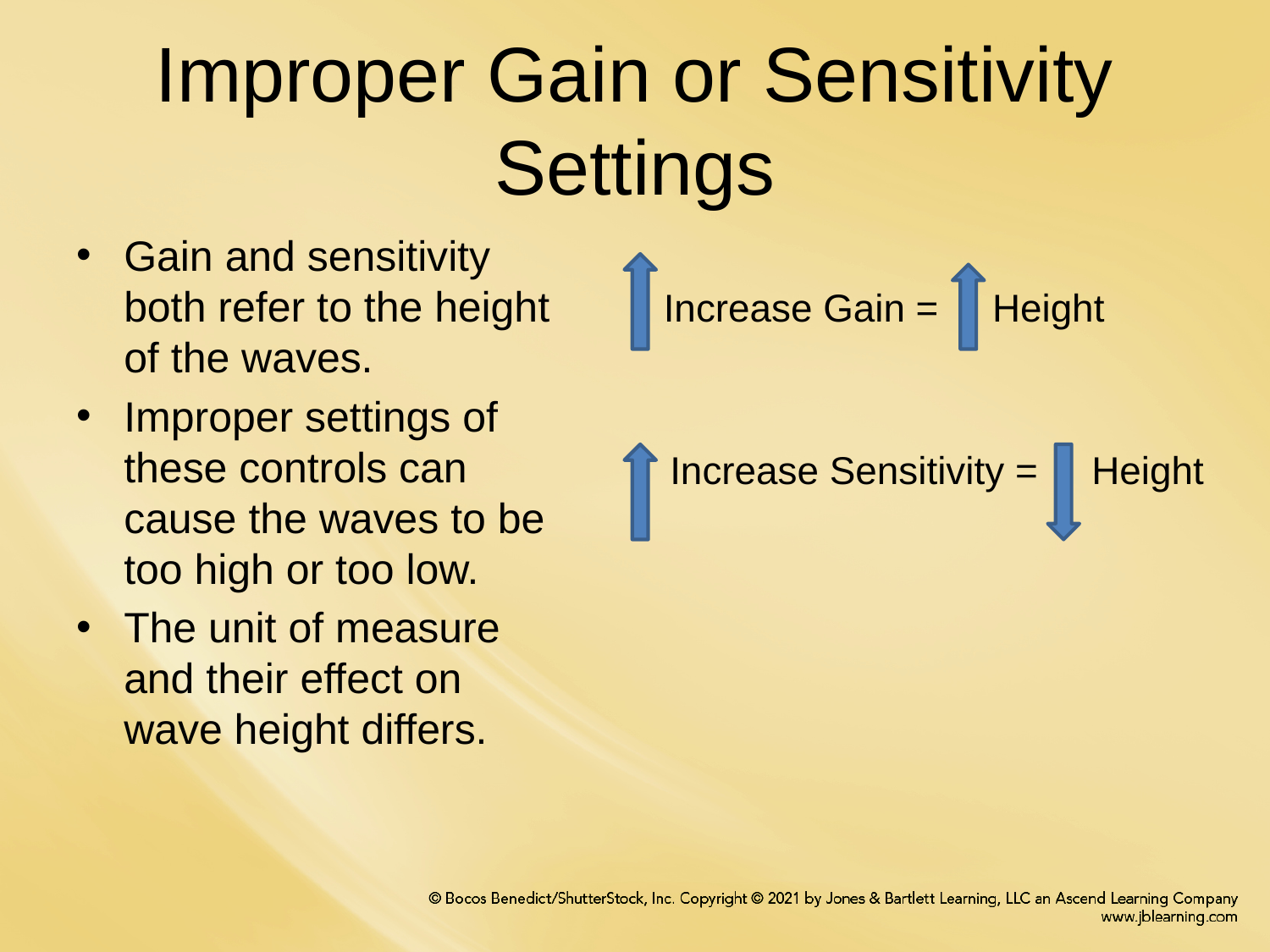

# Improper Gain or Sensitivity Settings
Gain and sensitivity both refer to the height of the waves.
Improper settings of these controls can cause the waves to be too high or too low.
The unit of measure and their effect on wave height differs.

	Increase Gain =     Height

     Increase Sensitivity =     Height